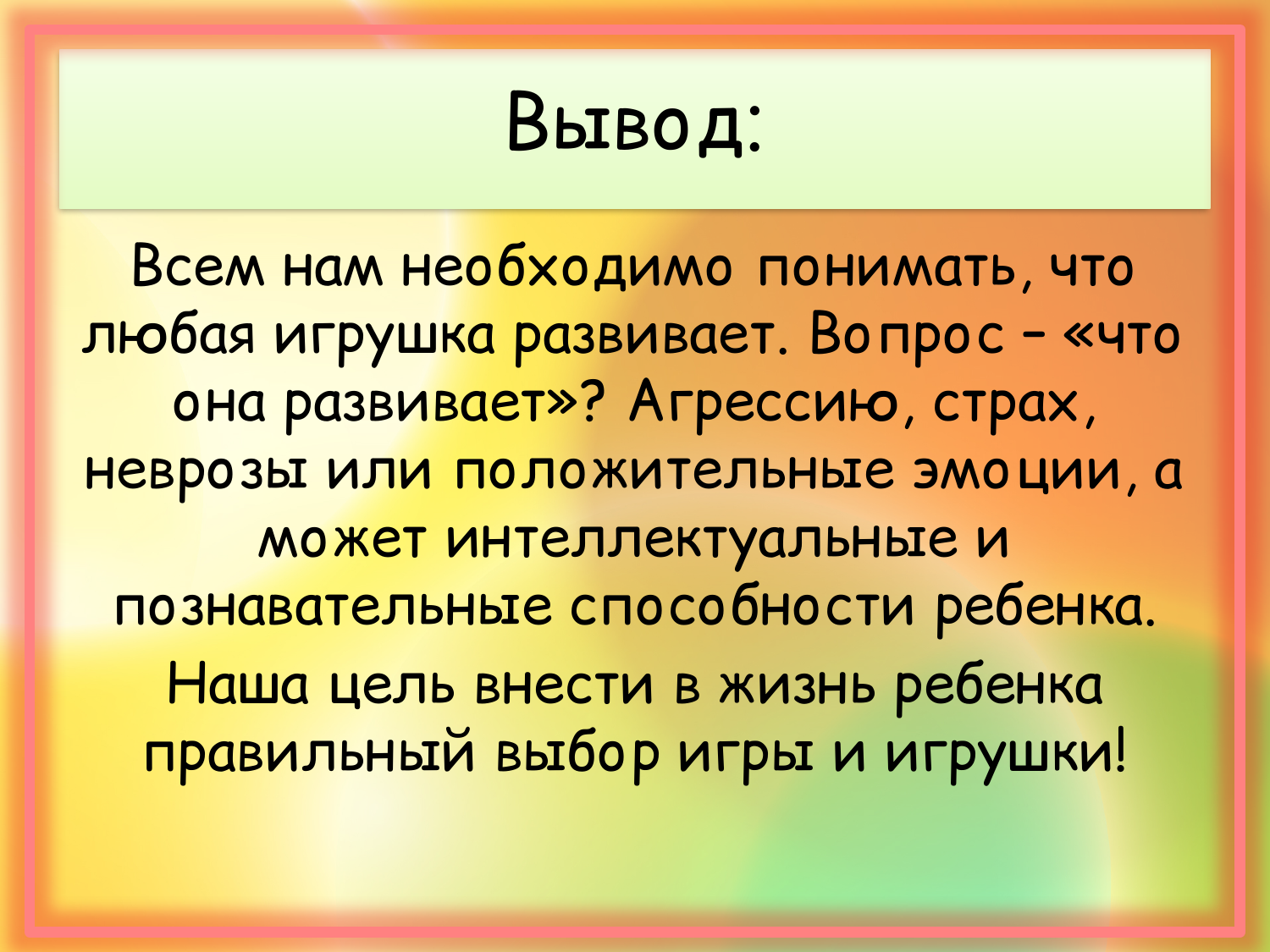

# Вывод:
Всем нам необходимо понимать, что любая игрушка развивает. Вопрос – «что она развивает»? Агрессию, страх, неврозы или положительные эмоции, а может интеллектуальные и познавательные способности ребенка.
Наша цель внести в жизнь ребенка правильный выбор игры и игрушки!